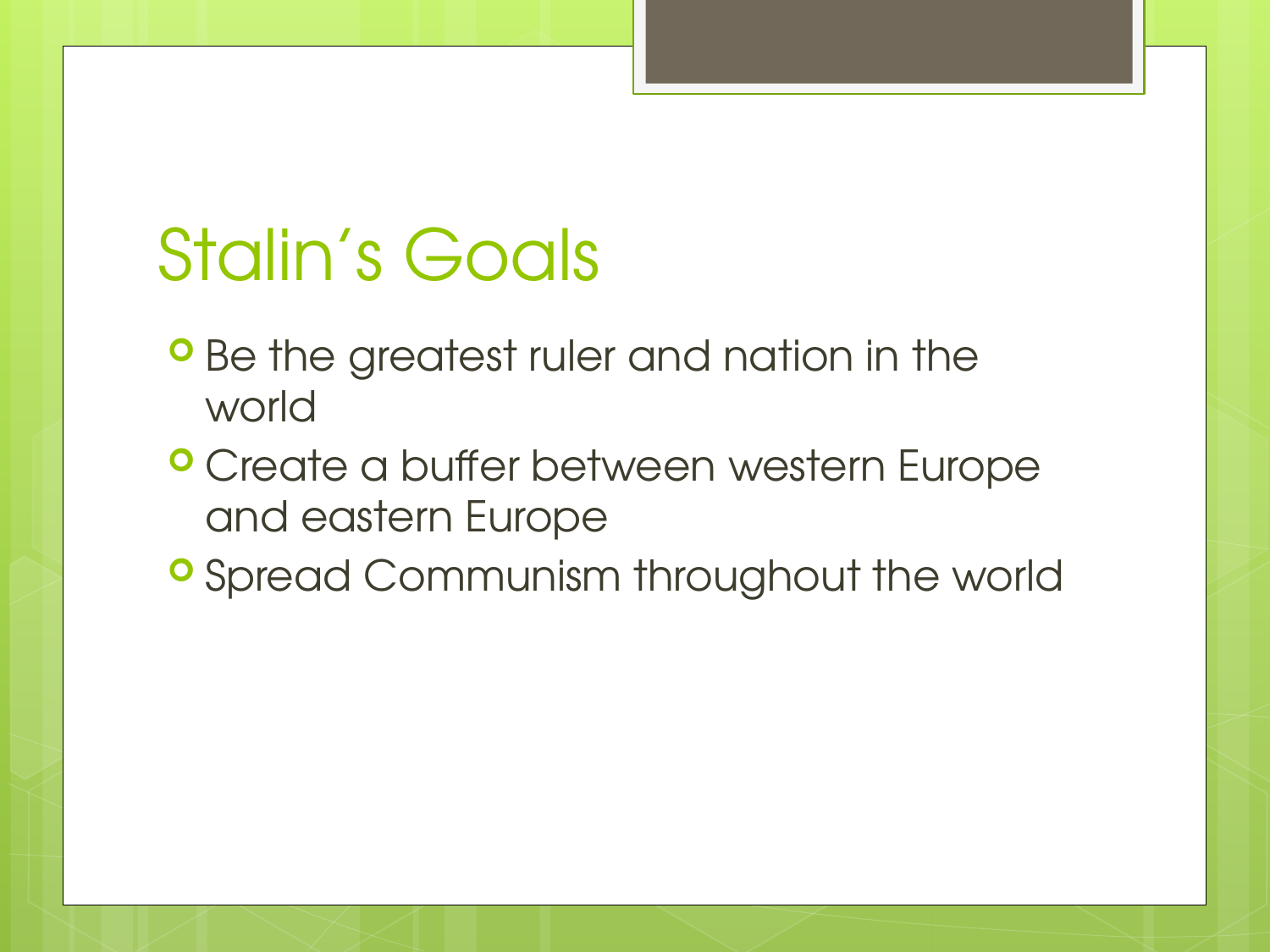

# Stalin’s Goals
Be the greatest ruler and nation in the world
Create a buffer between western Europe and eastern Europe
Spread Communism throughout the world